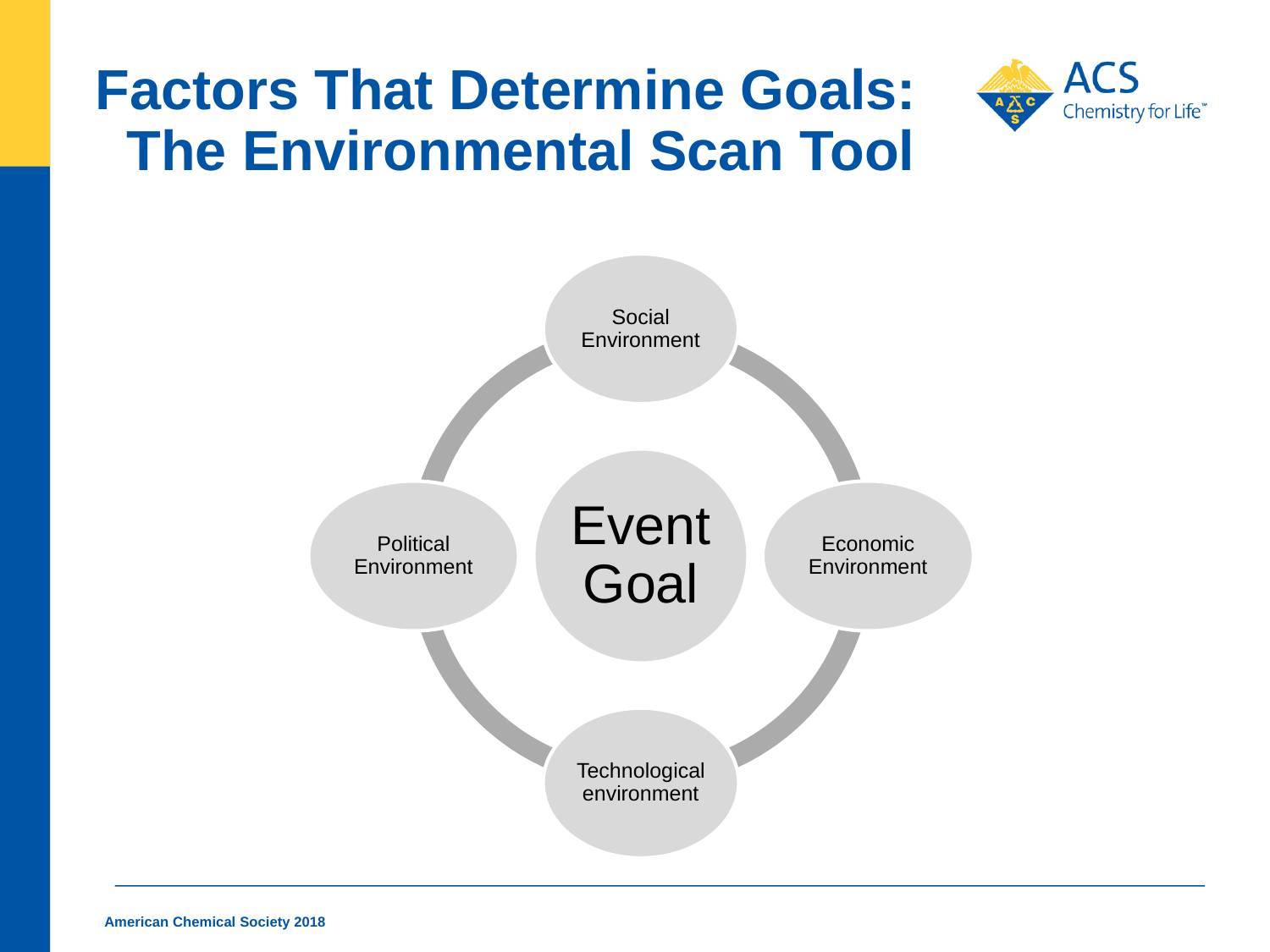

# Factors That Determine Goals: The Environmental Scan Tool
Event Goal
Social Environment
Economic Environment
Technological environment
Political Environment
American Chemical Society 2018